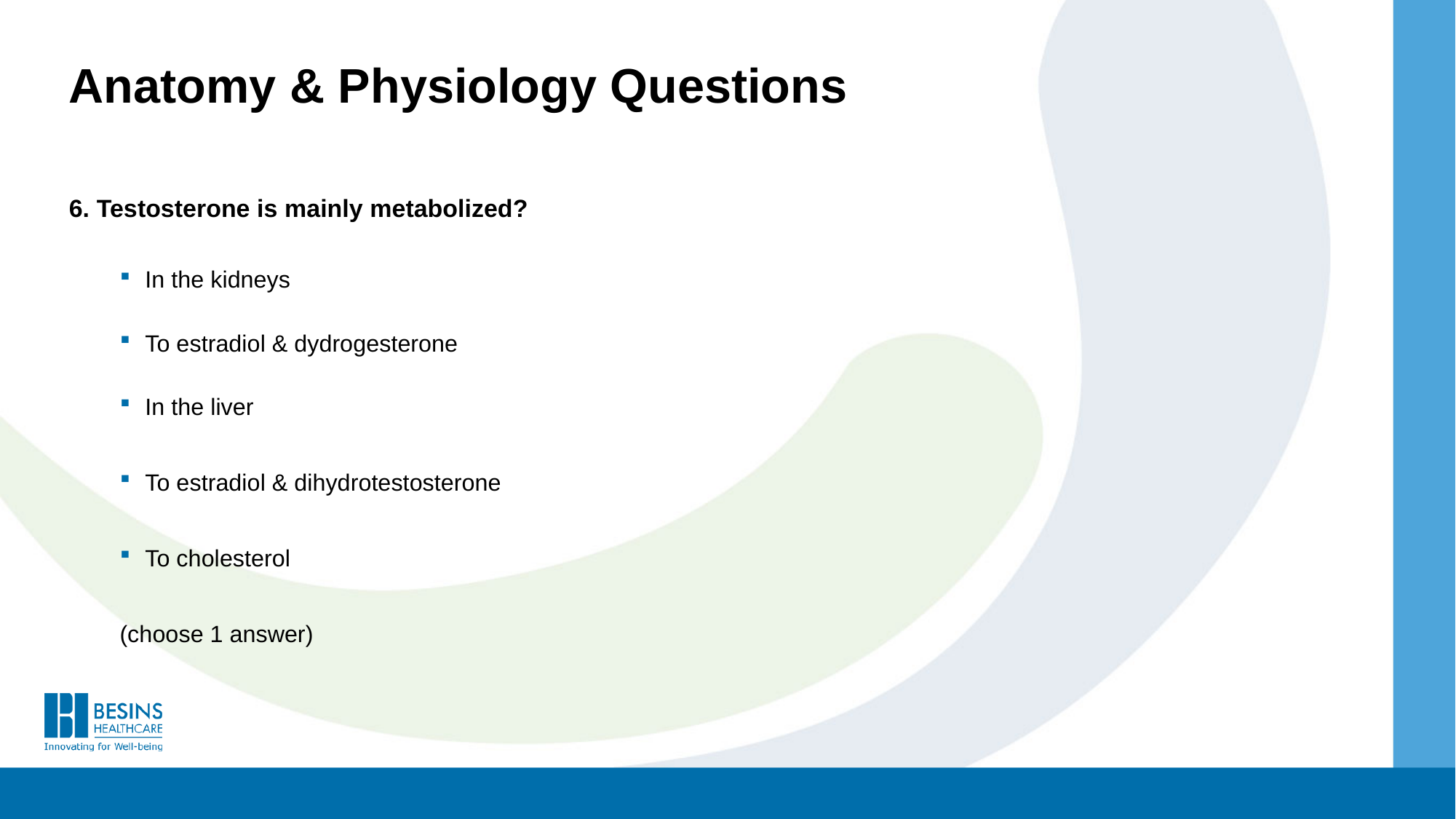

Anatomy & Physiology Questions
6. Testosterone is mainly metabolized?

In the kidneys

To estradiol & dydrogesterone

In the liver

To estradiol & dihydrotestosterone

To cholesterol

(choose 1 answer)